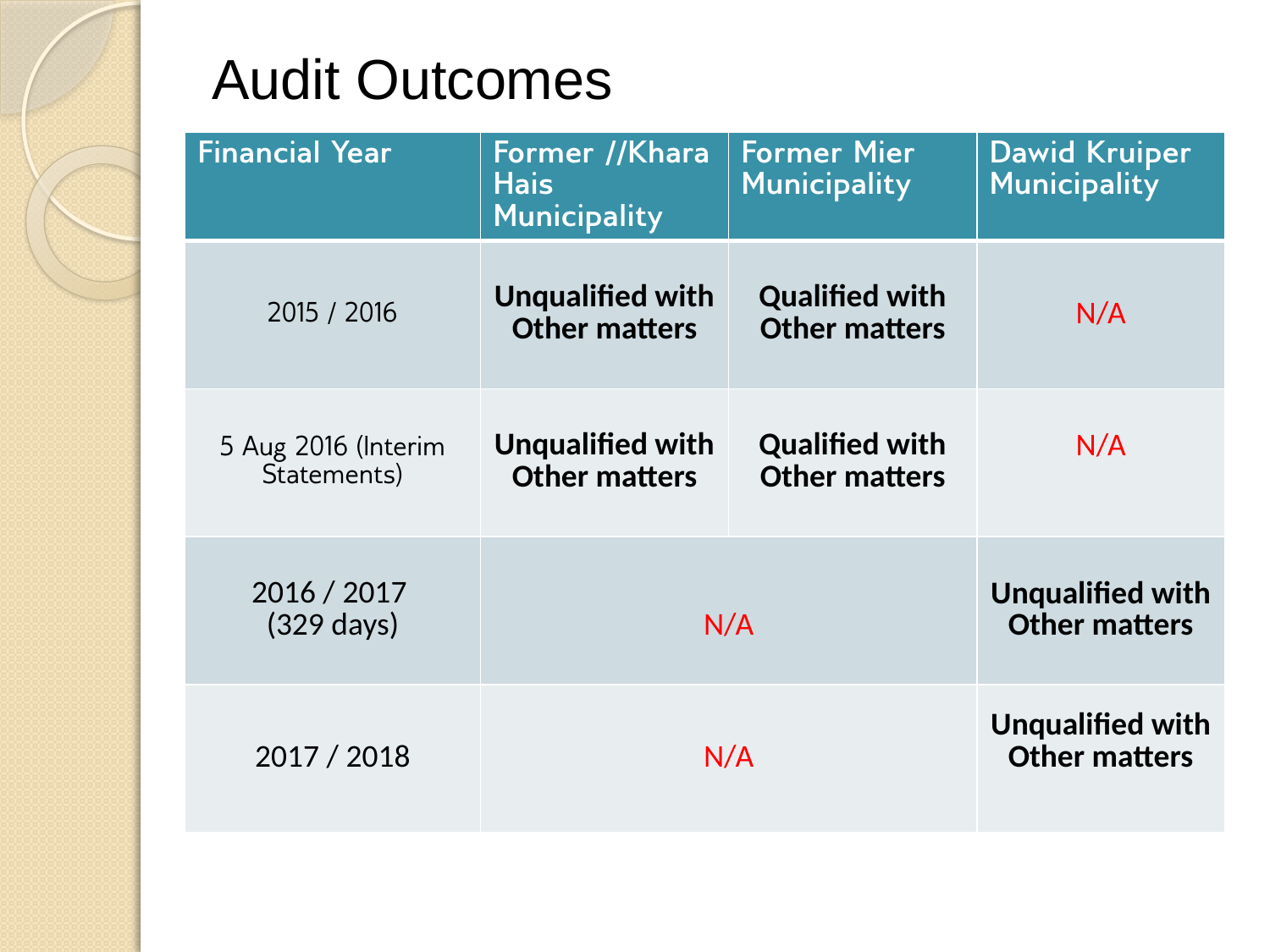

# Audit Outcomes

| Financial Year | Former //Khara Hais Municipality | Former Mier Municipality | Dawid Kruiper Municipality |
| --- | --- | --- | --- |
| 2015 / 2016 | Unqualified with Other matters | Qualified with Other matters | N/A |
| 5 Aug 2016 (Interim Statements) | Unqualified with Other matters | Qualified with Other matters | N/A |
| 2016 / 2017 (329 days) | N/A |  | Unqualified with Other matters |
| 2017 / 2018 | N/A |  | Unqualified with Other matters |